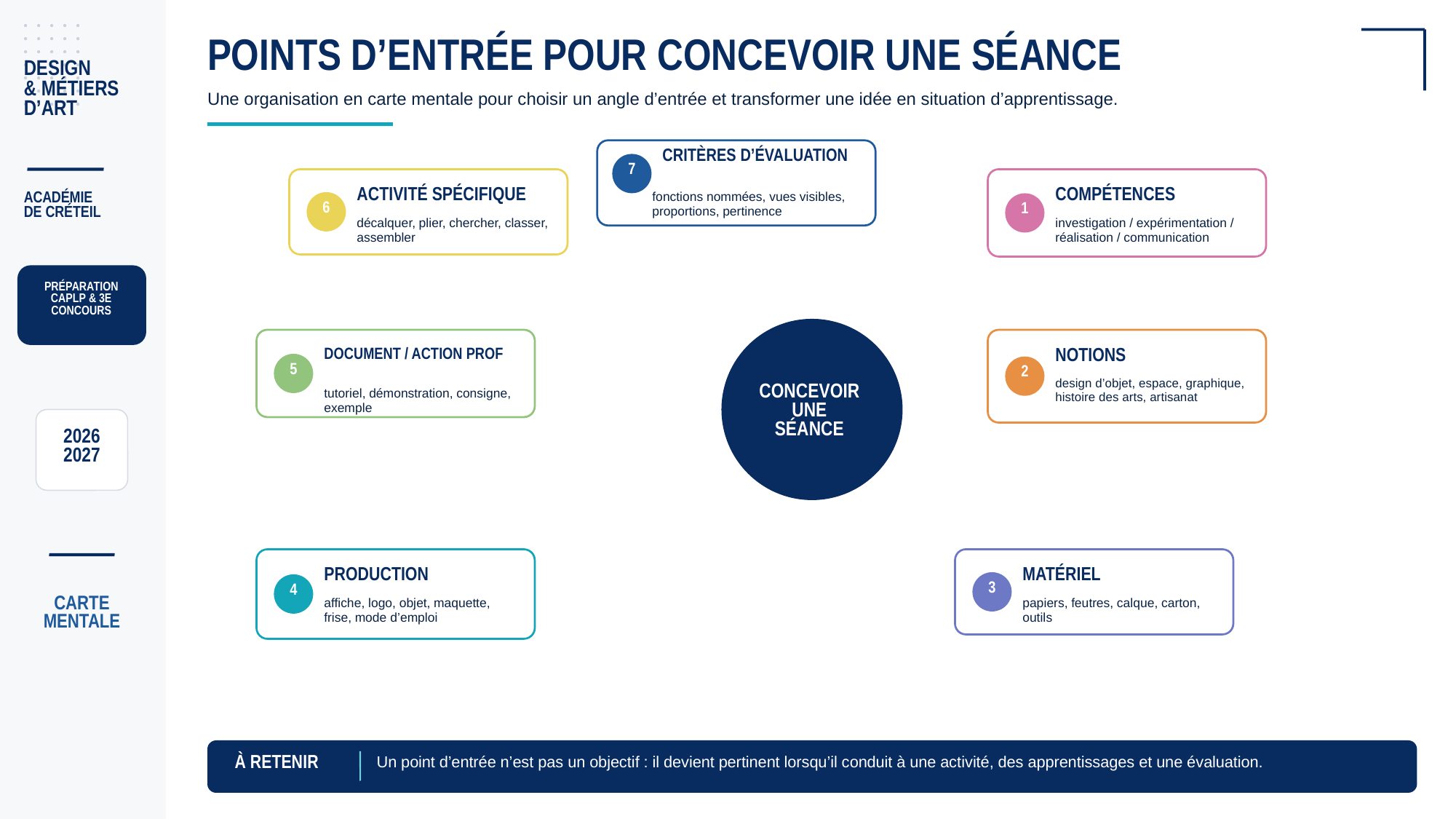

POINTS D’ENTRÉE POUR CONCEVOIR UNE SÉANCE

DESIGN
& MÉTIERS
D’ART

Une organisation en carte mentale pour choisir un angle d’entrée et transformer une idée en situation d’apprentissage.

CRITÈRES D’ÉVALUATION

7

ACTIVITÉ SPÉCIFIQUE
COMPÉTENCES
fonctions nommées, vues visibles, proportions, pertinence
ACADÉMIE
DE CRÉTEIL

6
1
décalquer, plier, chercher, classer, assembler
investigation / expérimentation / réalisation / communication

PRÉPARATION
CAPLP & 3E CONCOURS

DOCUMENT / ACTION PROF
NOTIONS

5
2
design d’objet, espace, graphique, histoire des arts, artisanat
CONCEVOIR
UNE
SÉANCE
tutoriel, démonstration, consigne, exemple

2026
2027

PRODUCTION
MATÉRIEL

3
4
CARTE MENTALE
affiche, logo, objet, maquette, frise, mode d’emploi
papiers, feutres, calque, carton, outils

Un point d’entrée n’est pas un objectif : il devient pertinent lorsqu’il conduit à une activité, des apprentissages et une évaluation.
À RETENIR